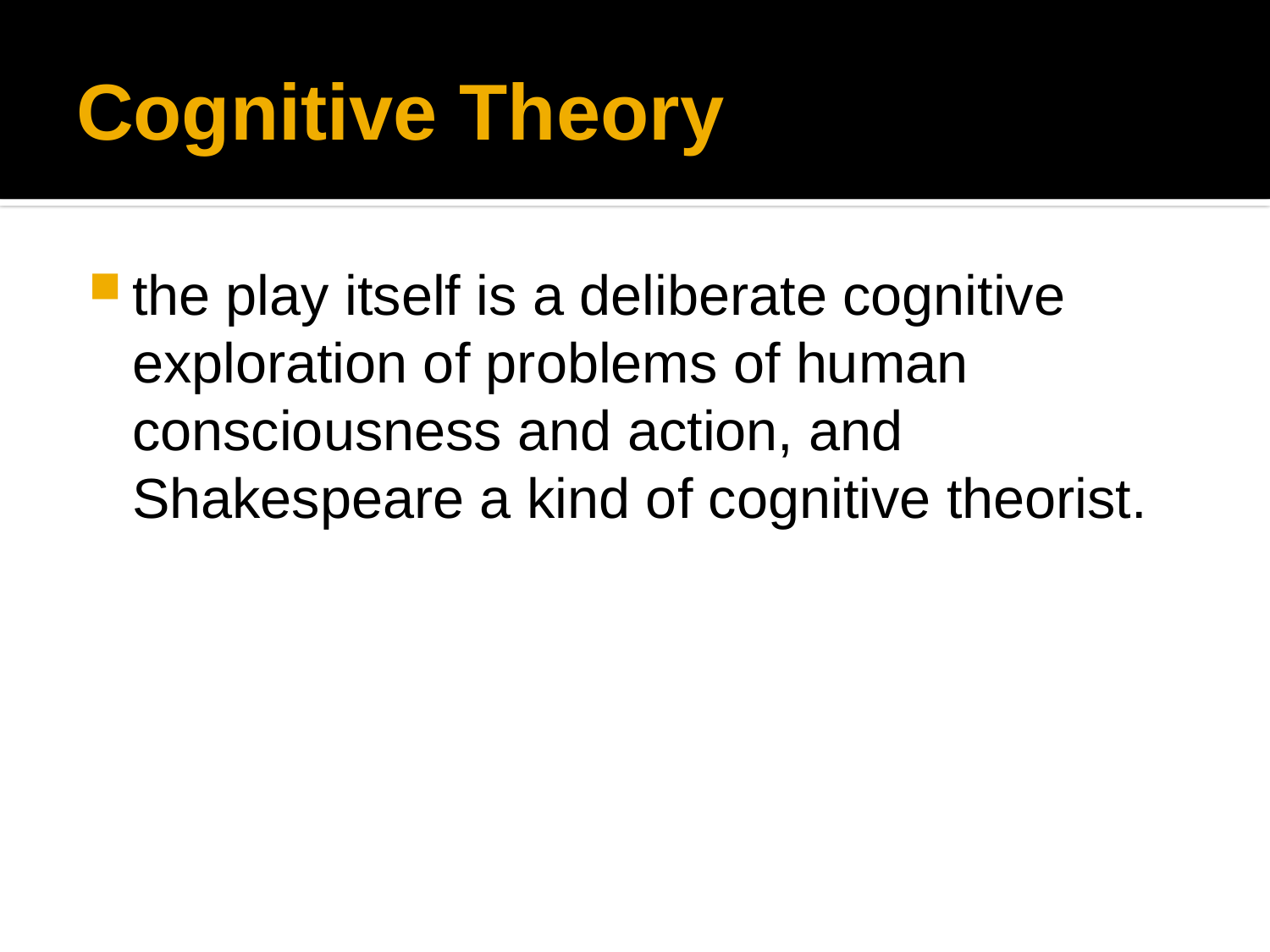

# Cognitive Theory
the play itself is a deliberate cognitive exploration of problems of human consciousness and action, and Shakespeare a kind of cognitive theorist.